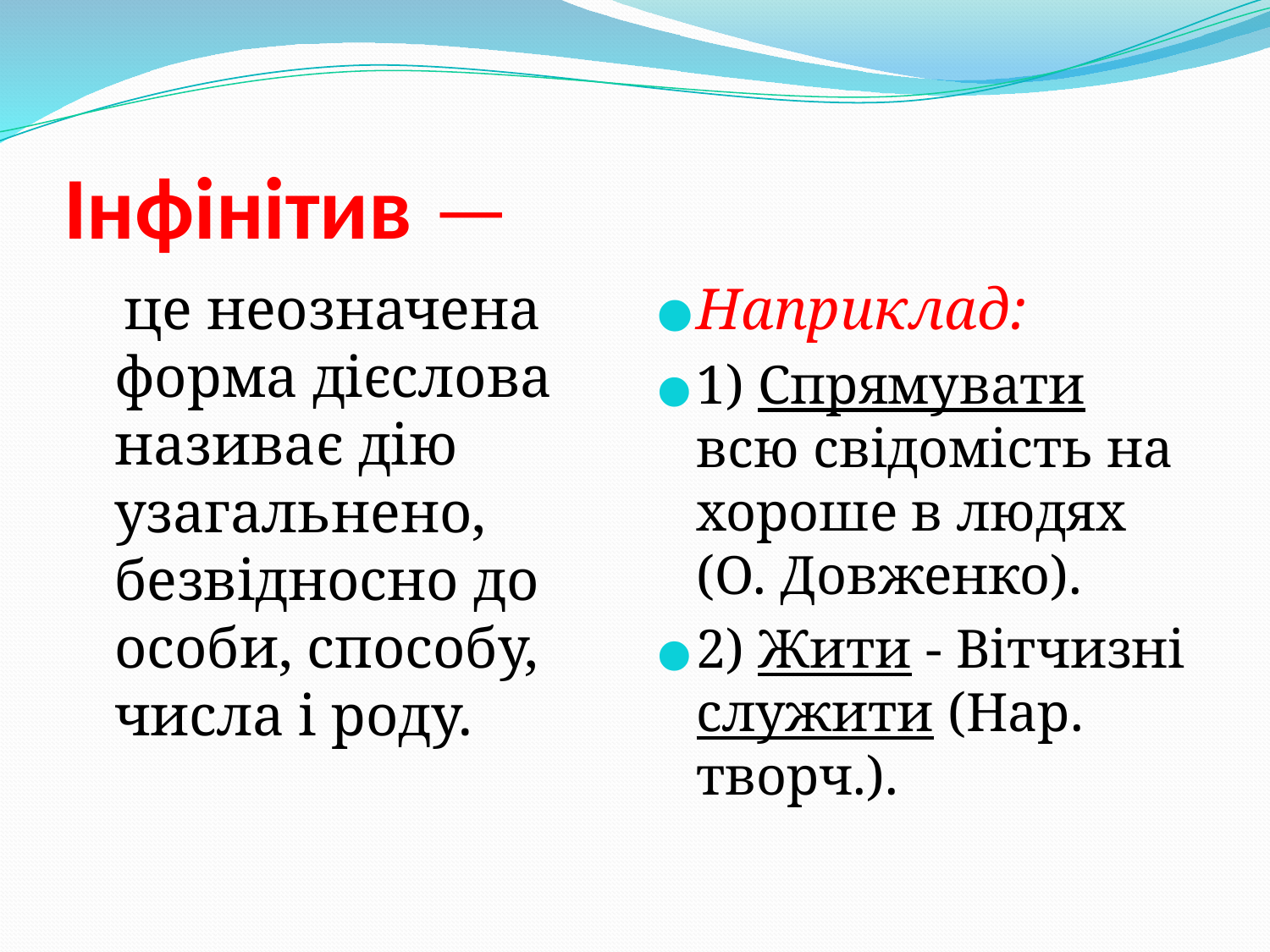

# Інфінітив —
    це неозначена форма дієслова називає дію узагальнено, безвідносно до особи, способу, числа і роду.
Наприклад:
1) Спрямувати всю свідомість на хороше в людях (О. Довженко).
2) Жити - Вітчизні служити (Нар. творч.).